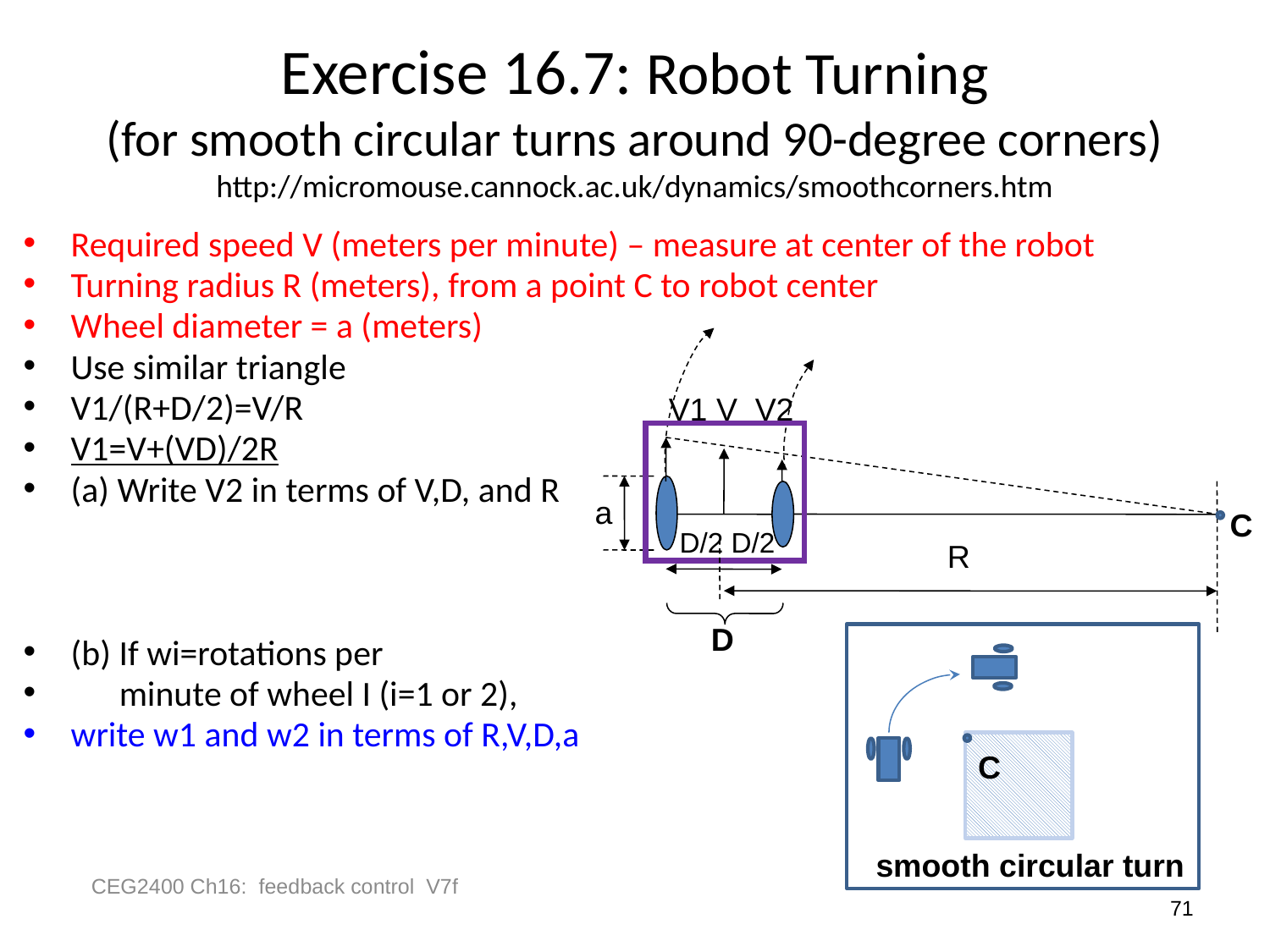

# Exercise 16.7: Robot Turning (for smooth circular turns around 90-degree corners) http://micromouse.cannock.ac.uk/dynamics/smoothcorners.htm
Required speed V (meters per minute) – measure at center of the robot
Turning radius R (meters), from a point C to robot center
Wheel diameter = a (meters)
Use similar triangle
V1/(R+D/2)=V/R
V1=V+(VD)/2R
(a) Write V2 in terms of V,D, and R

(b) If wi=rotations per
      minute of wheel I (i=1 or 2),
write w1 and w2 in terms of R,V,D,a

V1 V  V2

a

D/2 D/2
R

C

D

C

smooth circular turn
CEG2400 Ch16:  feedback control  V7f
71